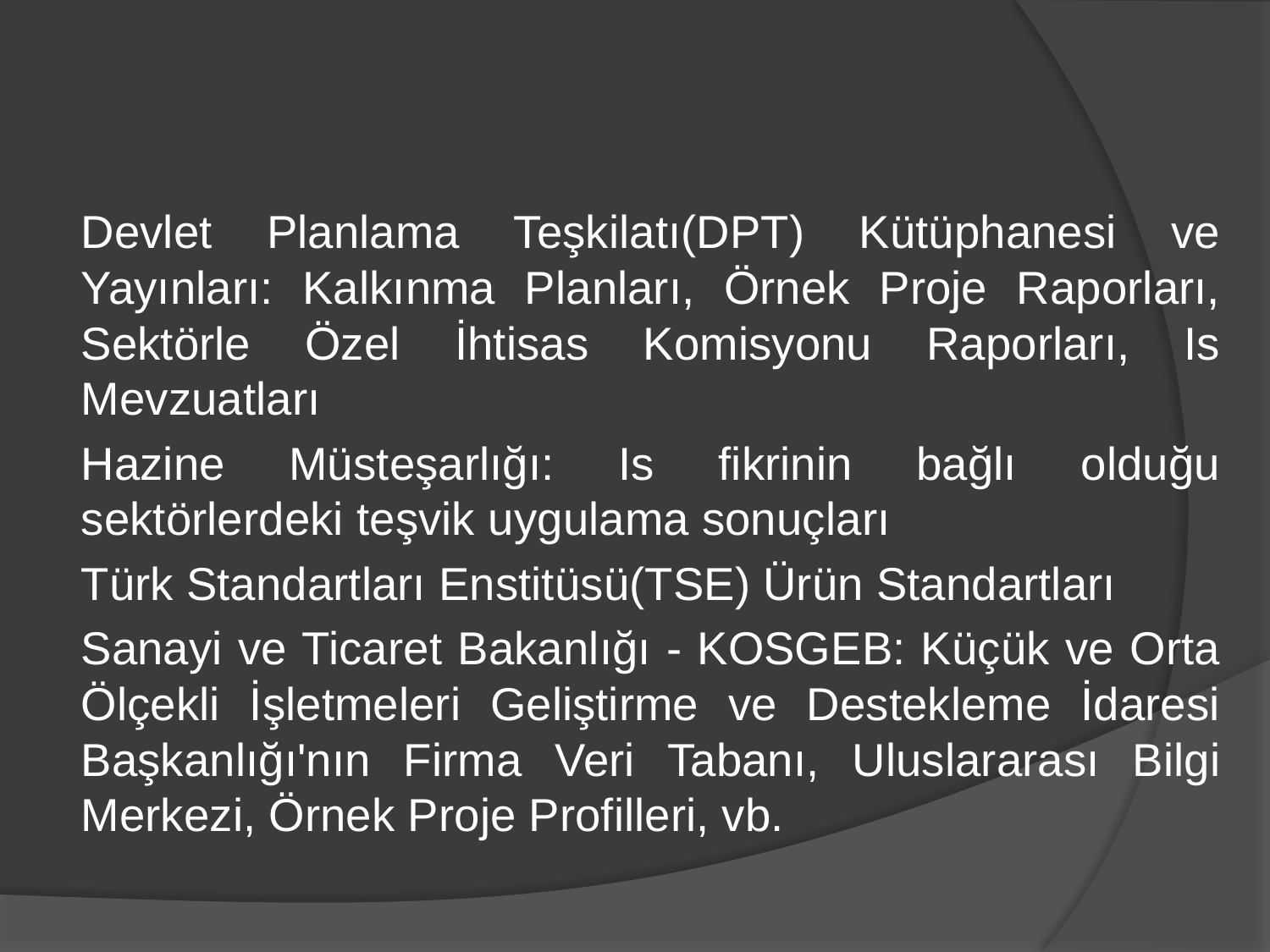

Devlet Planlama Teşkilatı(DPT) Kütüphanesi ve Yayınları: Kalkınma Planları, Örnek Proje Raporları, Sektörle Özel İhtisas Komisyonu Raporları, Is Mevzuatları
Hazine Müsteşarlığı: Is fikrinin bağlı olduğu sektörlerdeki teşvik uygulama sonuçları
Türk Standartları Enstitüsü(TSE) Ürün Standartları
Sanayi ve Ticaret Bakanlığı - KOSGEB: Küçük ve Orta Ölçekli İşletmeleri Geliştirme ve Destekleme İdaresi Başkanlığı'nın Firma Veri Tabanı, Uluslararası Bilgi Merkezi, Örnek Proje Profilleri, vb.